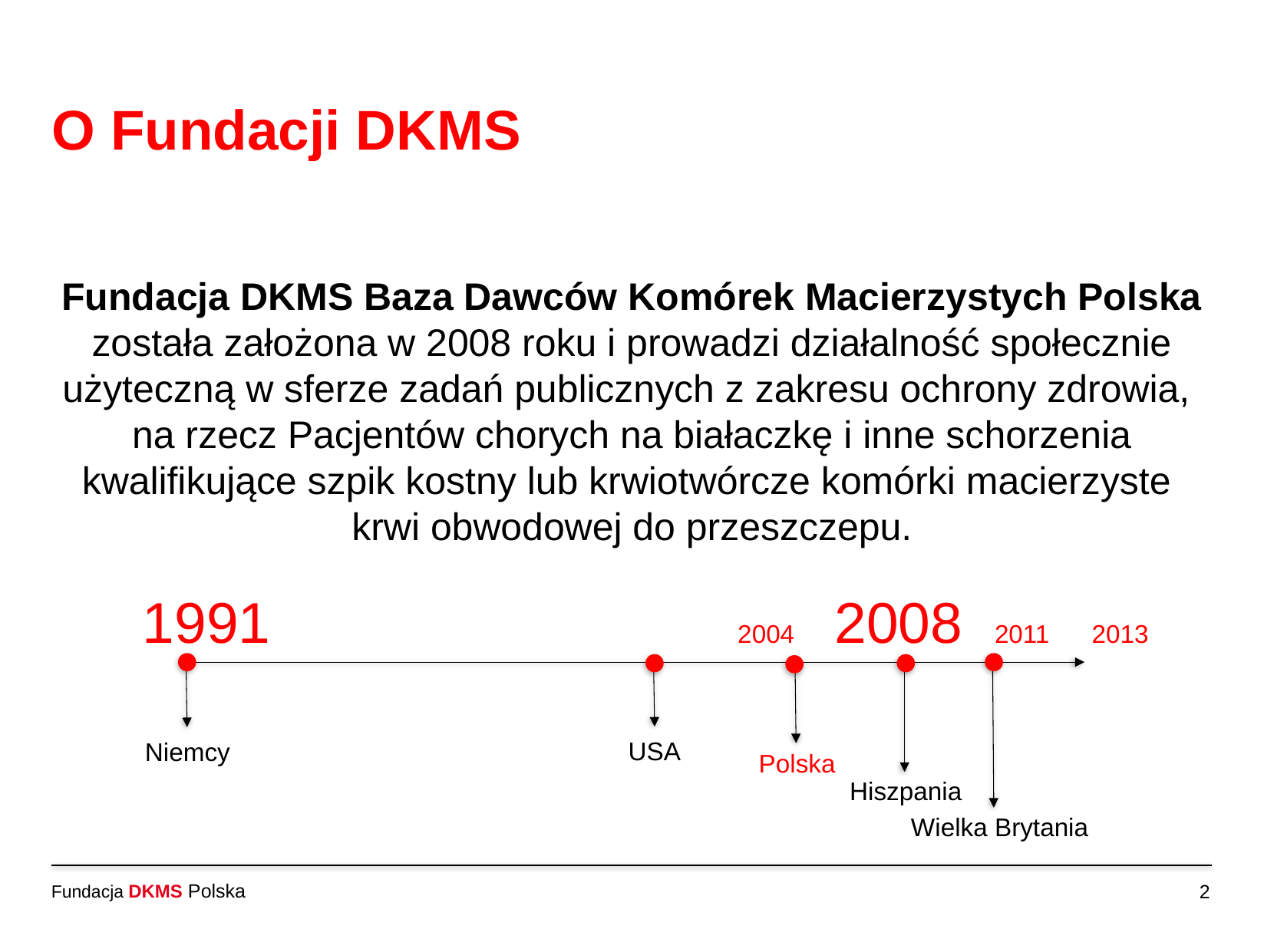

# O Fundacji DKMS
Fundacja DKMS Baza Dawców Komórek Macierzystych Polska została założona w 2008 roku i prowadzi działalność społecznie użyteczną w sferze zadań publicznych z zakresu ochrony zdrowia,
na rzecz Pacjentów chorych na białaczkę i inne schorzenia kwalifikujące szpik kostny lub krwiotwórcze komórki macierzyste
krwi obwodowej do przeszczepu.
1991                                                         2004    2008  2011      2013

USA
Niemcy
Polska
Hiszpania
Wielka Brytania
2